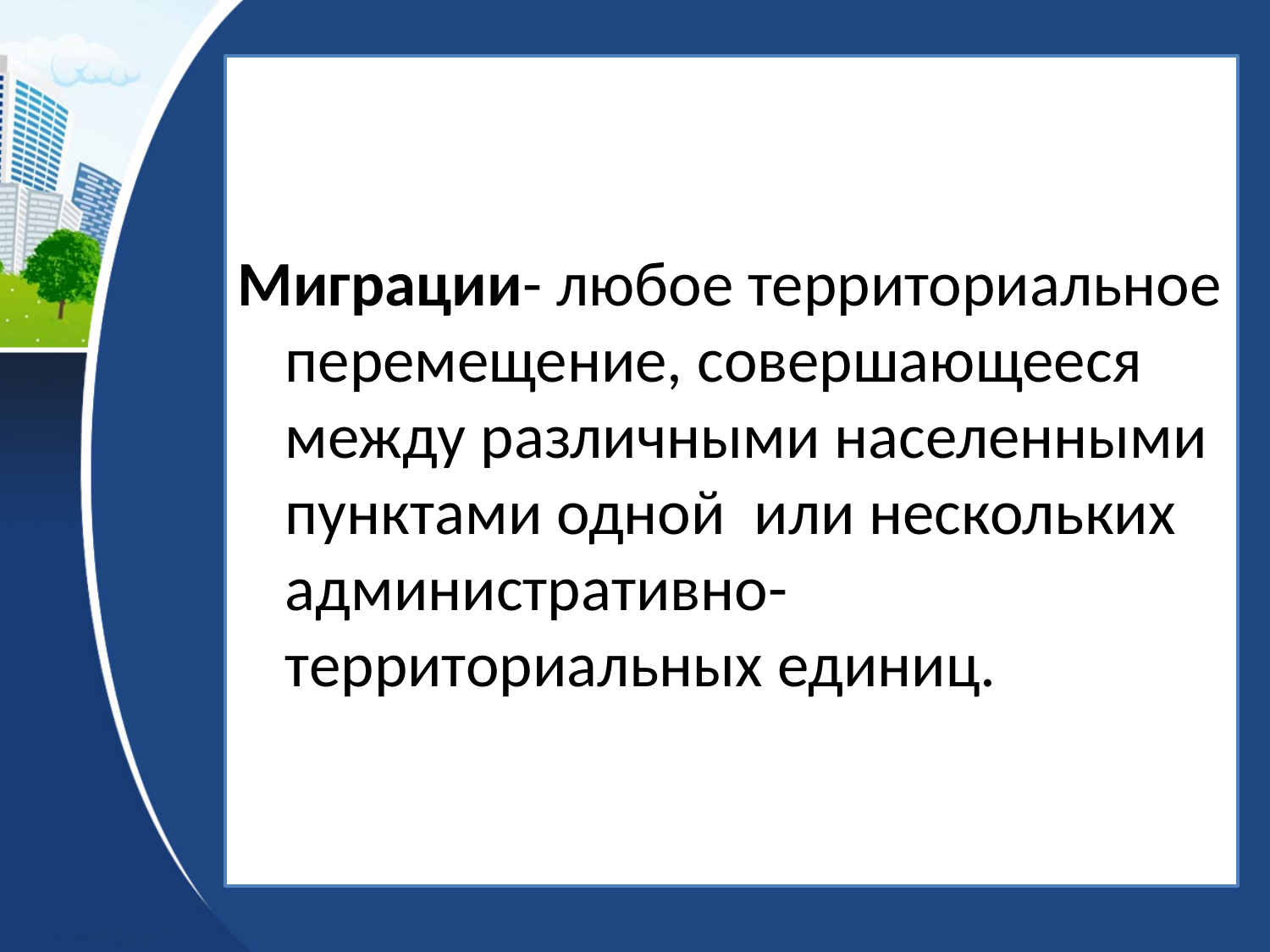

Миграции- любое территориальное перемещение, совершающееся между различными населенными пунктами одной  или нескольких административно-территориальных единиц.